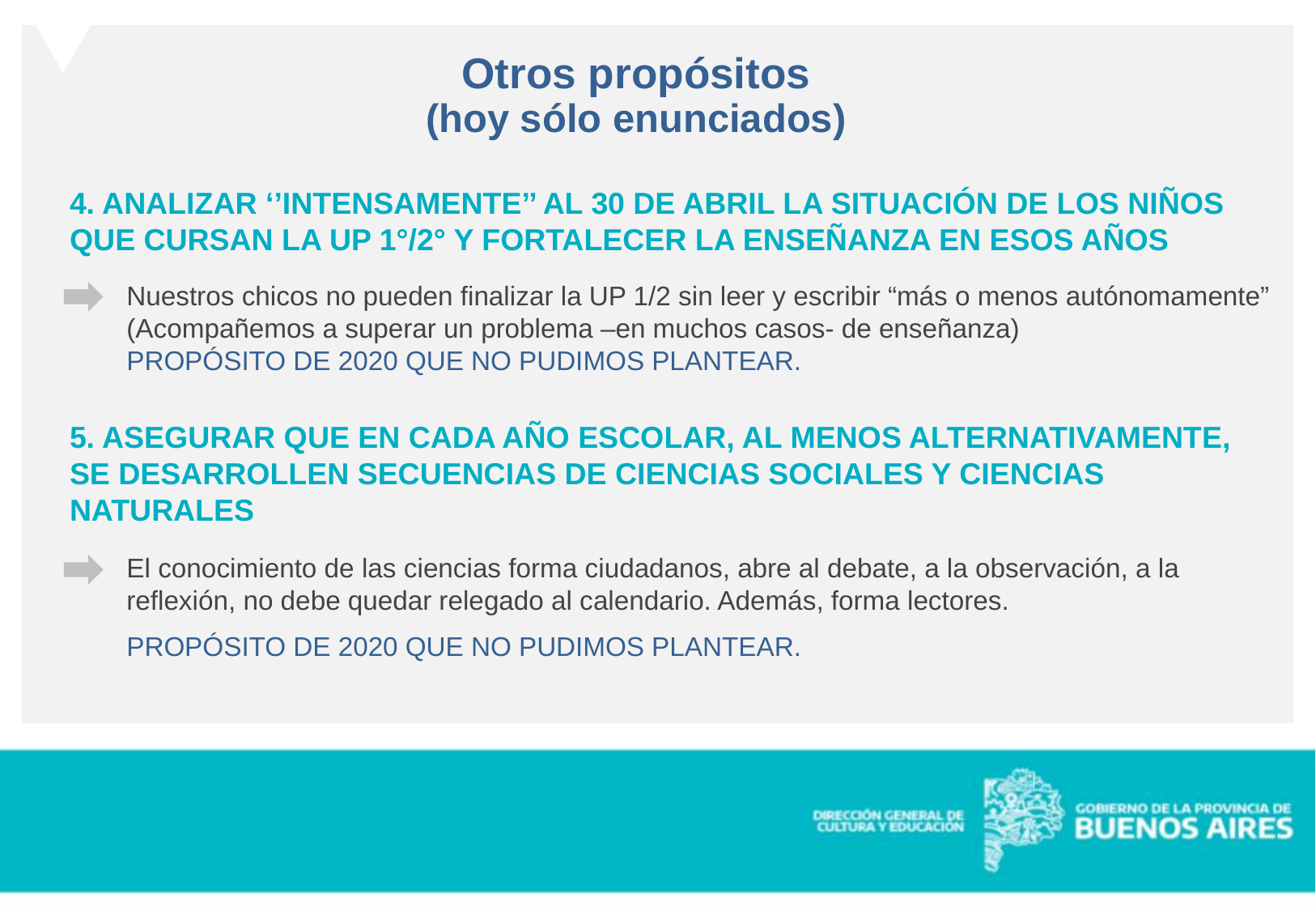

Otros propósitos
(hoy sólo enunciados)

4. ANALIZAR ‘’INTENSAMENTE’’ AL 30 DE ABRIL LA SITUACIÓN DE LOS NIÑOS QUE CURSAN LA UP 1°/2° Y FORTALECER LA ENSEÑANZA EN ESOS AÑOS

Nuestros chicos no pueden finalizar la UP 1/2 sin leer y escribir “más o menos autónomamente” (Acompañemos a superar un problema –en muchos casos- de enseñanza)
PROPÓSITO DE 2020 QUE NO PUDIMOS PLANTEAR.

5. ASEGURAR QUE EN CADA AÑO ESCOLAR, AL MENOS ALTERNATIVAMENTE, SE DESARROLLEN SECUENCIAS DE CIENCIAS SOCIALES Y CIENCIAS NATURALES

El conocimiento de las ciencias forma ciudadanos, abre al debate, a la observación, a la reflexión, no debe quedar relegado al calendario. Además, forma lectores.
PROPÓSITO DE 2020 QUE NO PUDIMOS PLANTEAR.